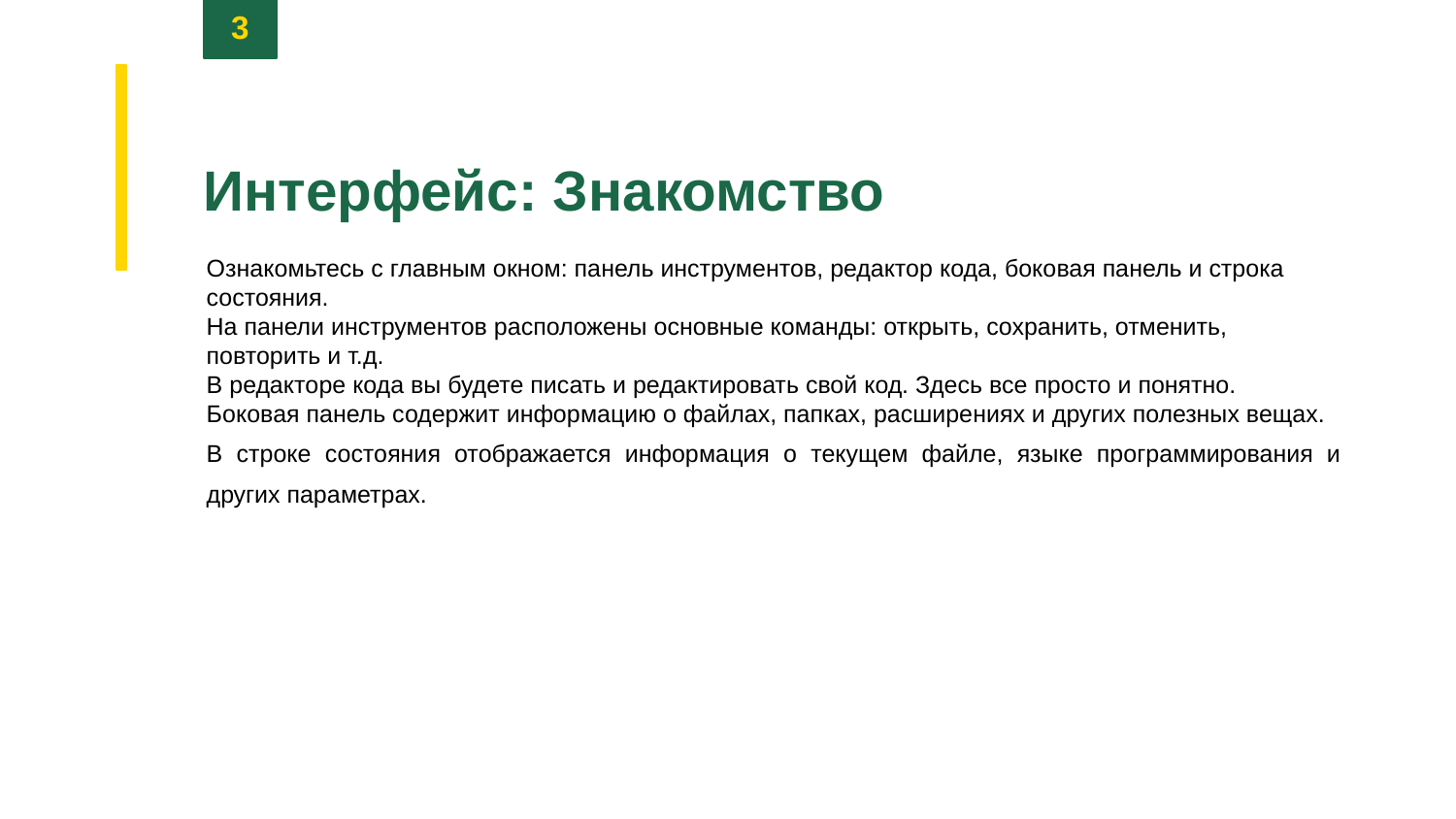

3

Интерфейс: Знакомство
Ознакомьтесь с главным окном: панель инструментов, редактор кода, боковая панель и строка состояния.
На панели инструментов расположены основные команды: открыть, сохранить, отменить, повторить и т.д.
В редакторе кода вы будете писать и редактировать свой код. Здесь все просто и понятно.
Боковая панель содержит информацию о файлах, папках, расширениях и других полезных вещах.
В строке состояния отображается информация о текущем файле, языке программирования и других параметрах.